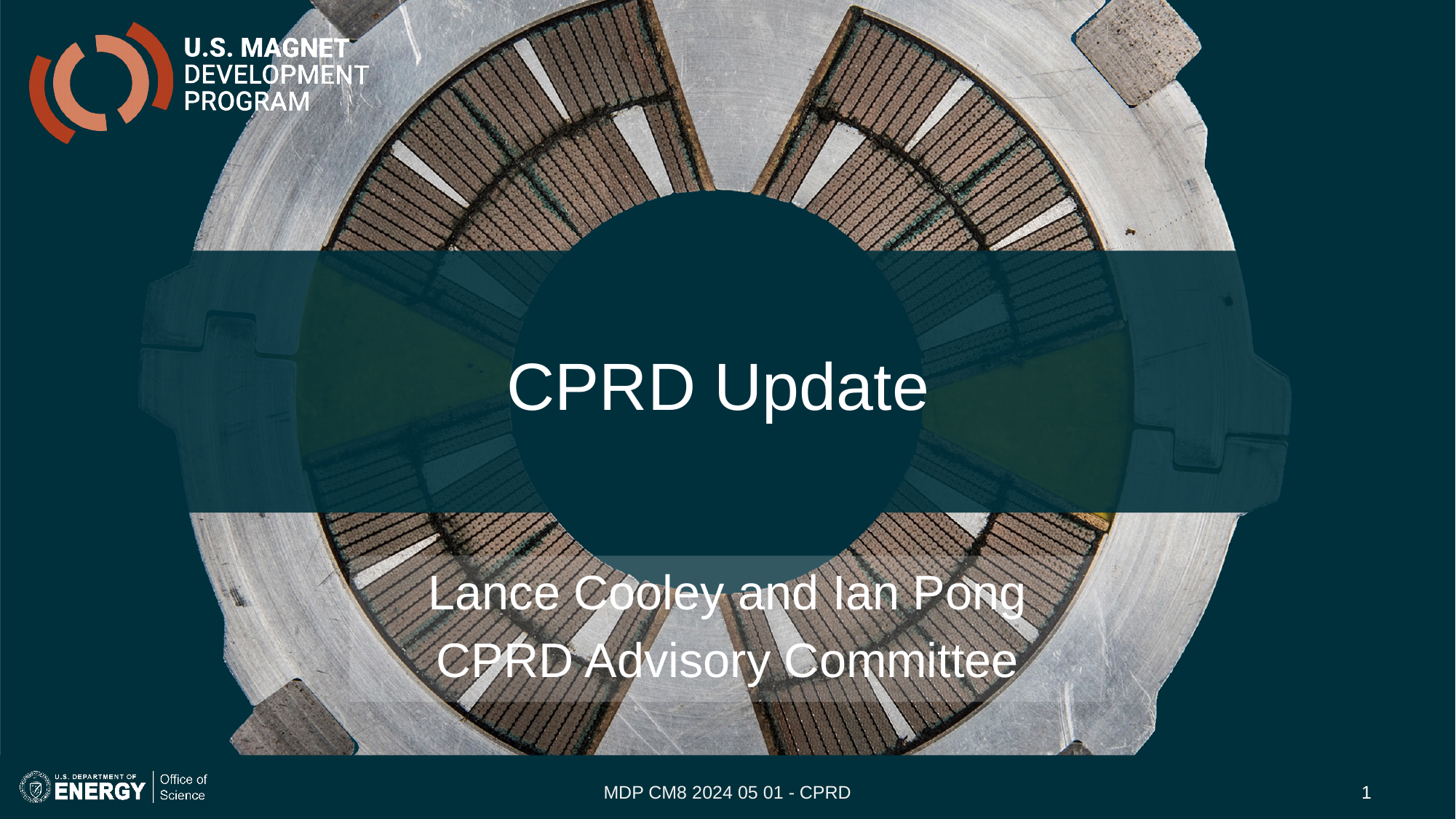

# CPRD Update
Lance Cooley and Ian Pong
CPRD Advisory Committee
MDP CM8 2024 05 01 - CPRD
1